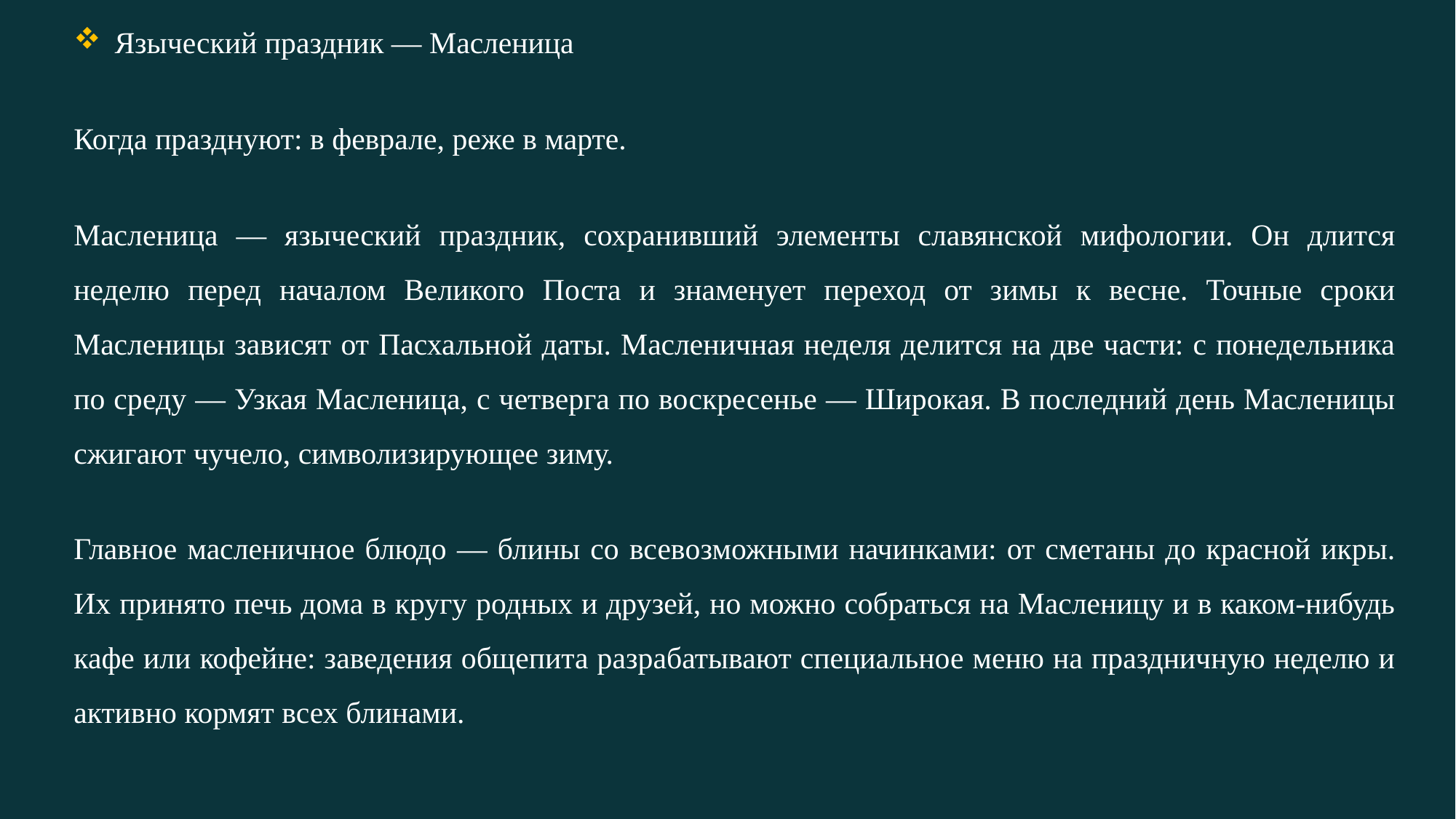

Языческий праздник — Масленица
Когда празднуют: в феврале, реже в марте.
Масленица — языческий праздник, сохранивший элементы славянской мифологии. Он длится неделю перед началом Великого Поста и знаменует переход от зимы к весне. Точные сроки Масленицы зависят от Пасхальной даты. Масленичная неделя делится на две части: с понедельника по среду — Узкая Масленица, с четверга по воскресенье — Широкая. В последний день Масленицы сжигают чучело, символизирующее зиму.
Главное масленичное блюдо — блины со всевозможными начинками: от сметаны до красной икры. Их принято печь дома в кругу родных и друзей, но можно собраться на Масленицу и в каком-нибудь кафе или кофейне: заведения общепита разрабатывают специальное меню на праздничную неделю и активно кормят всех блинами.